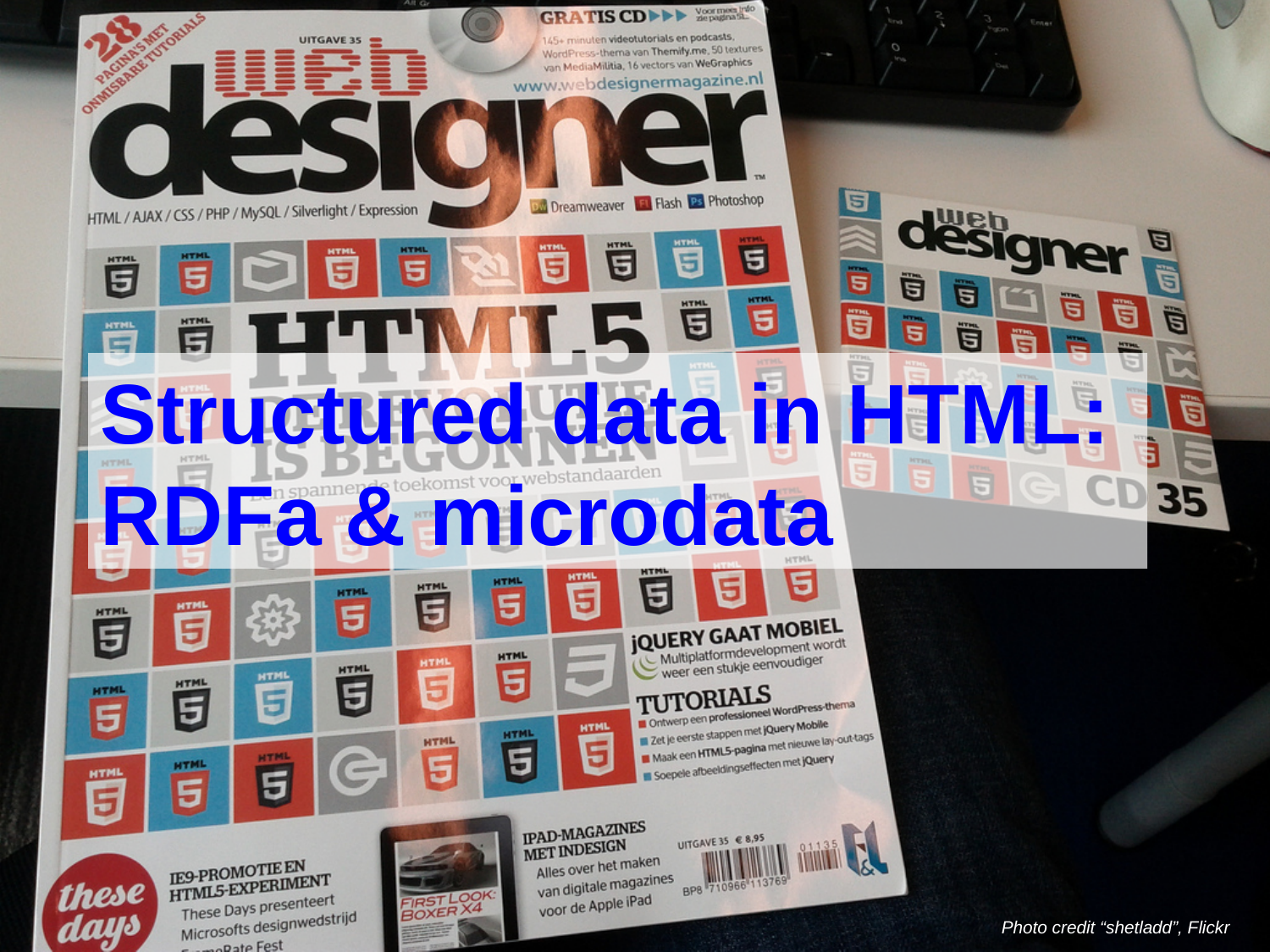

Structured data in HTML:
RDFa & microdata
Photo credit “shetladd”, Flickr